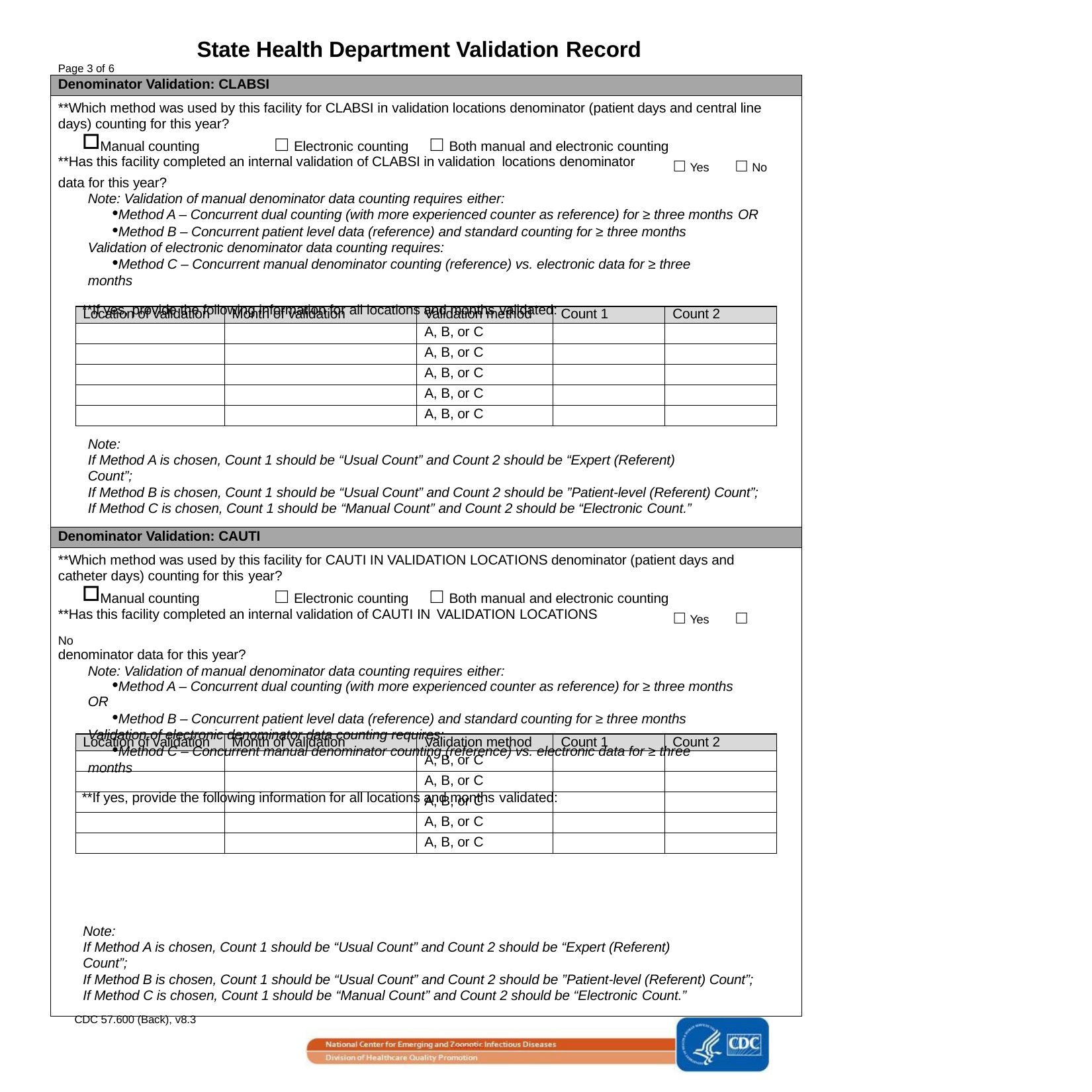

State Health Department Validation Record
Page 3 of 6
| Denominator Validation: CLABSI |
| --- |
| \*\*Which method was used by this facility for CLABSI in validation locations denominator (patient days and central line days) counting for this year? Manual counting □ Electronic counting □ Both manual and electronic counting \*\*Has this facility completed an internal validation of CLABSI in validation locations denominator □ Yes □ No data for this year? Note: Validation of manual denominator data counting requires either: Method A – Concurrent dual counting (with more experienced counter as reference) for ≥ three months OR Method B – Concurrent patient level data (reference) and standard counting for ≥ three months Validation of electronic denominator data counting requires: Method C – Concurrent manual denominator counting (reference) vs. electronic data for ≥ three months \*\*If yes, provide the following information for all locations and months validated: Note: If Method A is chosen, Count 1 should be “Usual Count” and Count 2 should be “Expert (Referent) Count”; If Method B is chosen, Count 1 should be “Usual Count” and Count 2 should be ”Patient-level (Referent) Count”; If Method C is chosen, Count 1 should be “Manual Count” and Count 2 should be “Electronic Count.” |
| Denominator Validation: CAUTI |
| \*\*Which method was used by this facility for CAUTI IN VALIDATION LOCATIONS denominator (patient days and catheter days) counting for this year? Manual counting □ Electronic counting □ Both manual and electronic counting \*\*Has this facility completed an internal validation of CAUTI IN VALIDATION LOCATIONS □ Yes □ No denominator data for this year? Note: Validation of manual denominator data counting requires either: Method A – Concurrent dual counting (with more experienced counter as reference) for ≥ three months OR Method B – Concurrent patient level data (reference) and standard counting for ≥ three months Validation of electronic denominator data counting requires: Method C – Concurrent manual denominator counting (reference) vs. electronic data for ≥ three months \*\*If yes, provide the following information for all locations and months validated: Note: If Method A is chosen, Count 1 should be “Usual Count” and Count 2 should be “Expert (Referent) Count”; If Method B is chosen, Count 1 should be “Usual Count” and Count 2 should be ”Patient-level (Referent) Count”; If Method C is chosen, Count 1 should be “Manual Count” and Count 2 should be “Electronic Count.” |
| Location of validation | Month of validation | Validation method | Count 1 | Count 2 |
| --- | --- | --- | --- | --- |
|  |  | A, B, or C |  |  |
|  |  | A, B, or C |  |  |
|  |  | A, B, or C |  |  |
|  |  | A, B, or C |  |  |
|  |  | A, B, or C |  |  |
| Location of validation | Month of validation | Validation method | Count 1 | Count 2 |
| --- | --- | --- | --- | --- |
|  |  | A, B, or C |  |  |
|  |  | A, B, or C |  |  |
|  |  | A, B, or C |  |  |
|  |  | A, B, or C |  |  |
|  |  | A, B, or C |  |  |
CDC 57.600 (Back), v8.3